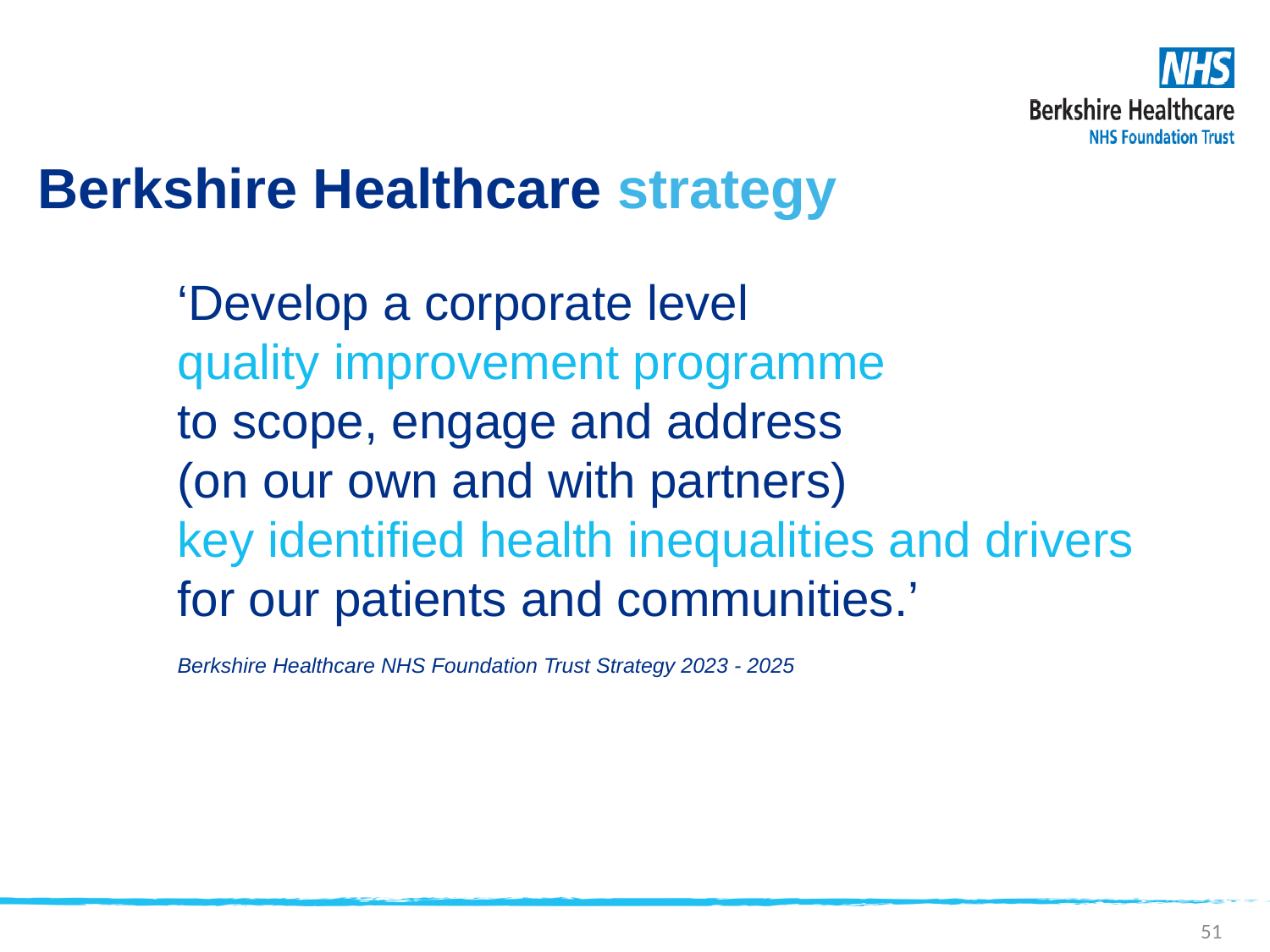

Berkshire Healthcare strategy

‘Develop a corporate level
quality improvement programme
to scope, engage and address
(on our own and with partners)
key identified health inequalities and drivers for our patients and communities.’

Berkshire Healthcare NHS Foundation Trust Strategy 2023 - 2025

51